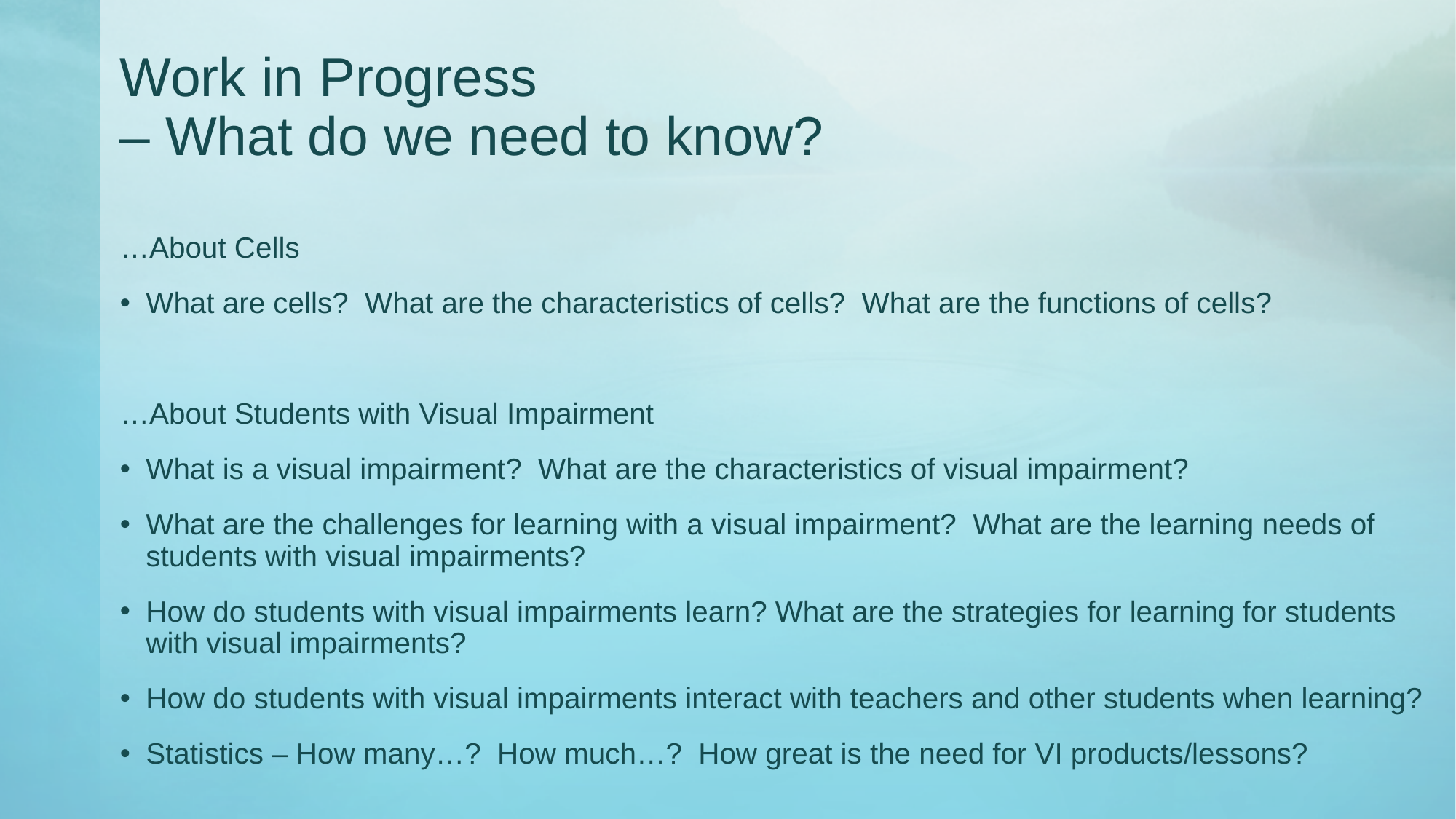

# Work in Progress – What do we need to know?
…About Cells
What are cells?  What are the characteristics of cells?  What are the functions of cells?

…About Students with Visual Impairment
What is a visual impairment?  What are the characteristics of visual impairment?
What are the challenges for learning with a visual impairment?  What are the learning needs of students with visual impairments?
How do students with visual impairments learn? What are the strategies for learning for students with visual impairments?
How do students with visual impairments interact with teachers and other students when learning?
Statistics – How many…?  How much…?  How great is the need for VI products/lessons?